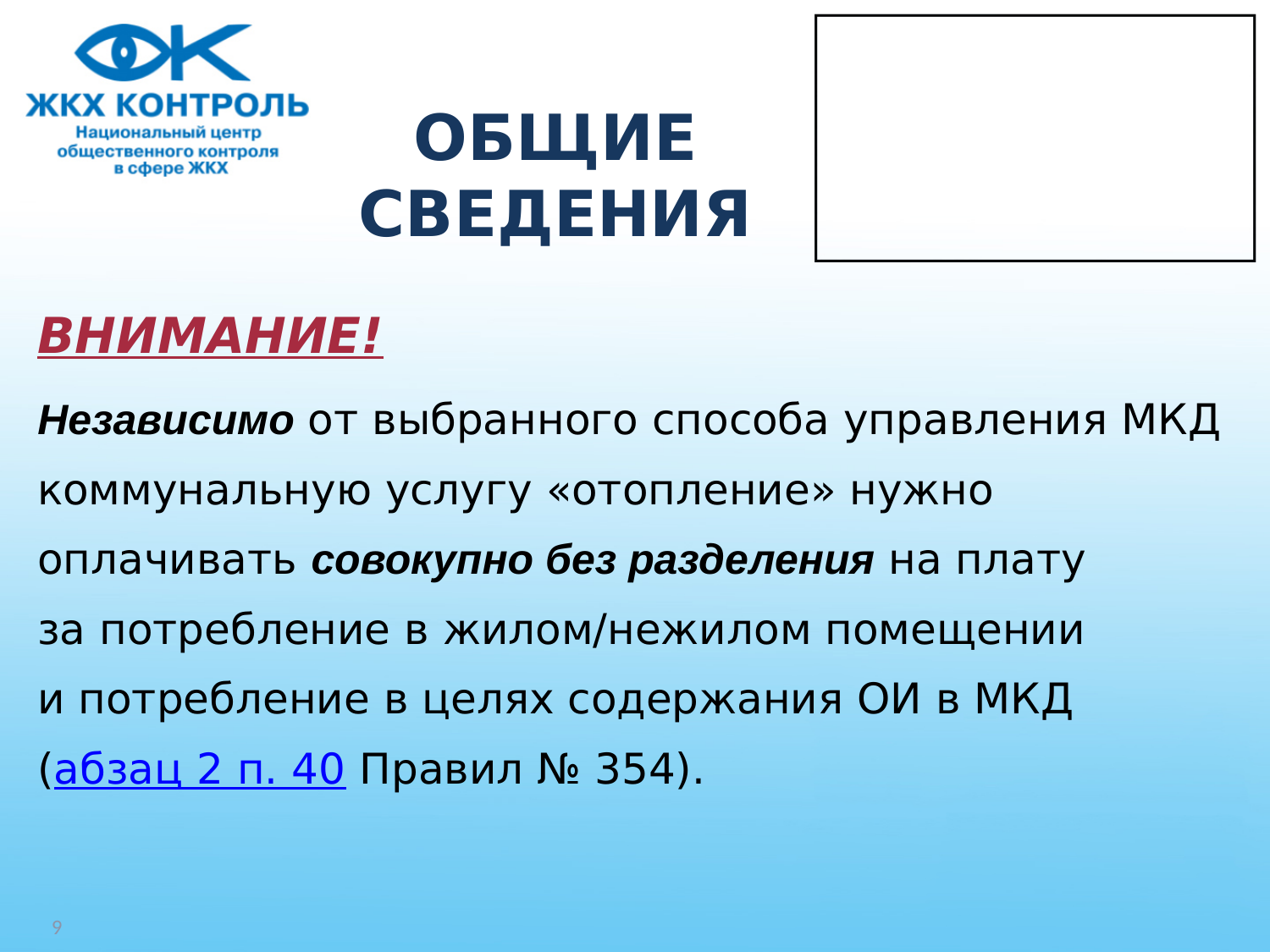

# ОБЩИЕ СВЕДЕНИЯ
ВНИМАНИЕ!
Независимо от выбранного способа управления МКД
коммунальную услугу «отопление» нужно
оплачивать совокупно без разделения на плату
за потребление в жилом/нежилом помещении
и потребление в целях содержания ОИ в МКД
(абзац 2 п. 40 Правил № 354).

9